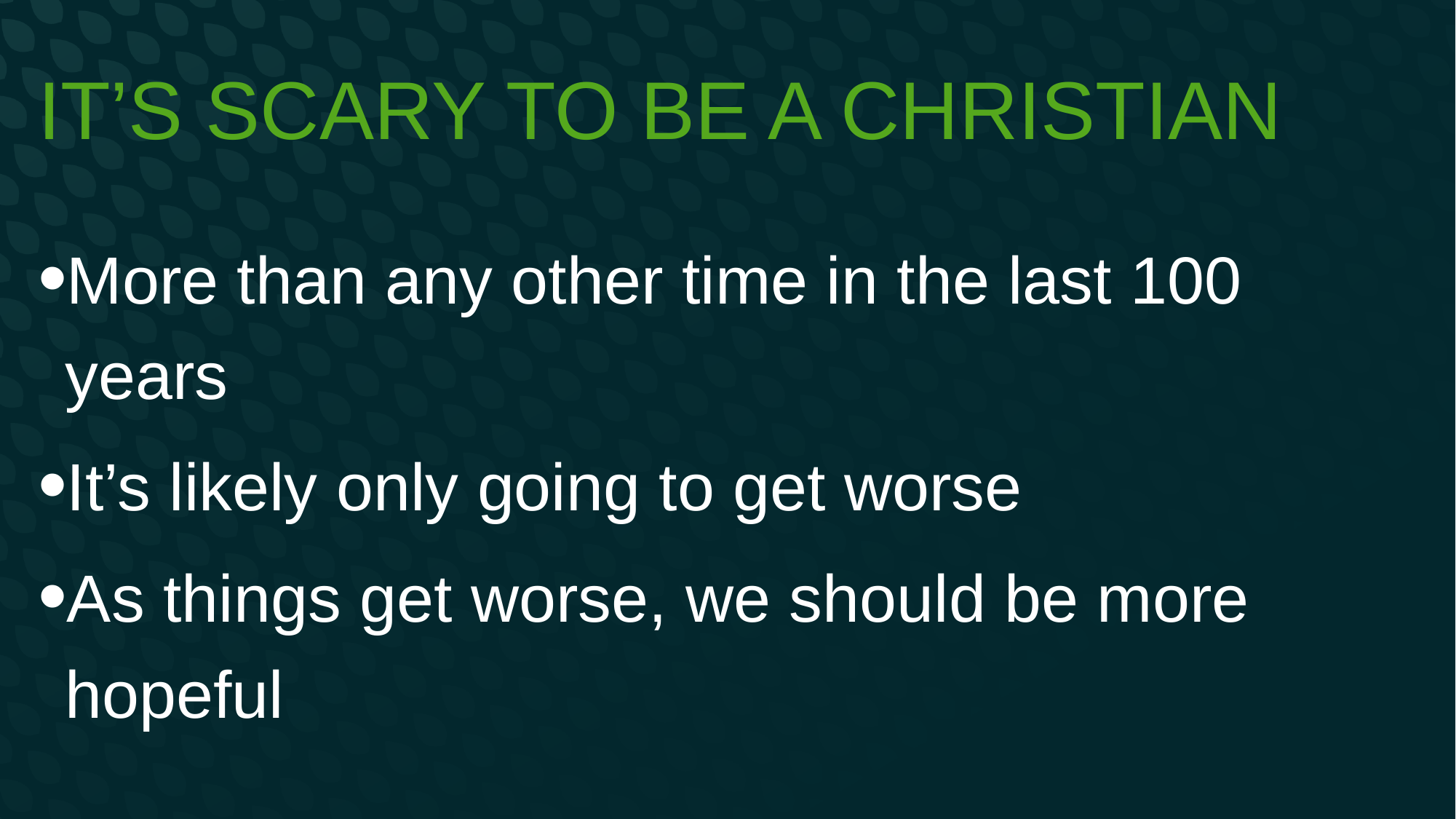

# It’s scary to be a Christian
More than any other time in the last 100 years
It’s likely only going to get worse
As things get worse, we should be more hopeful